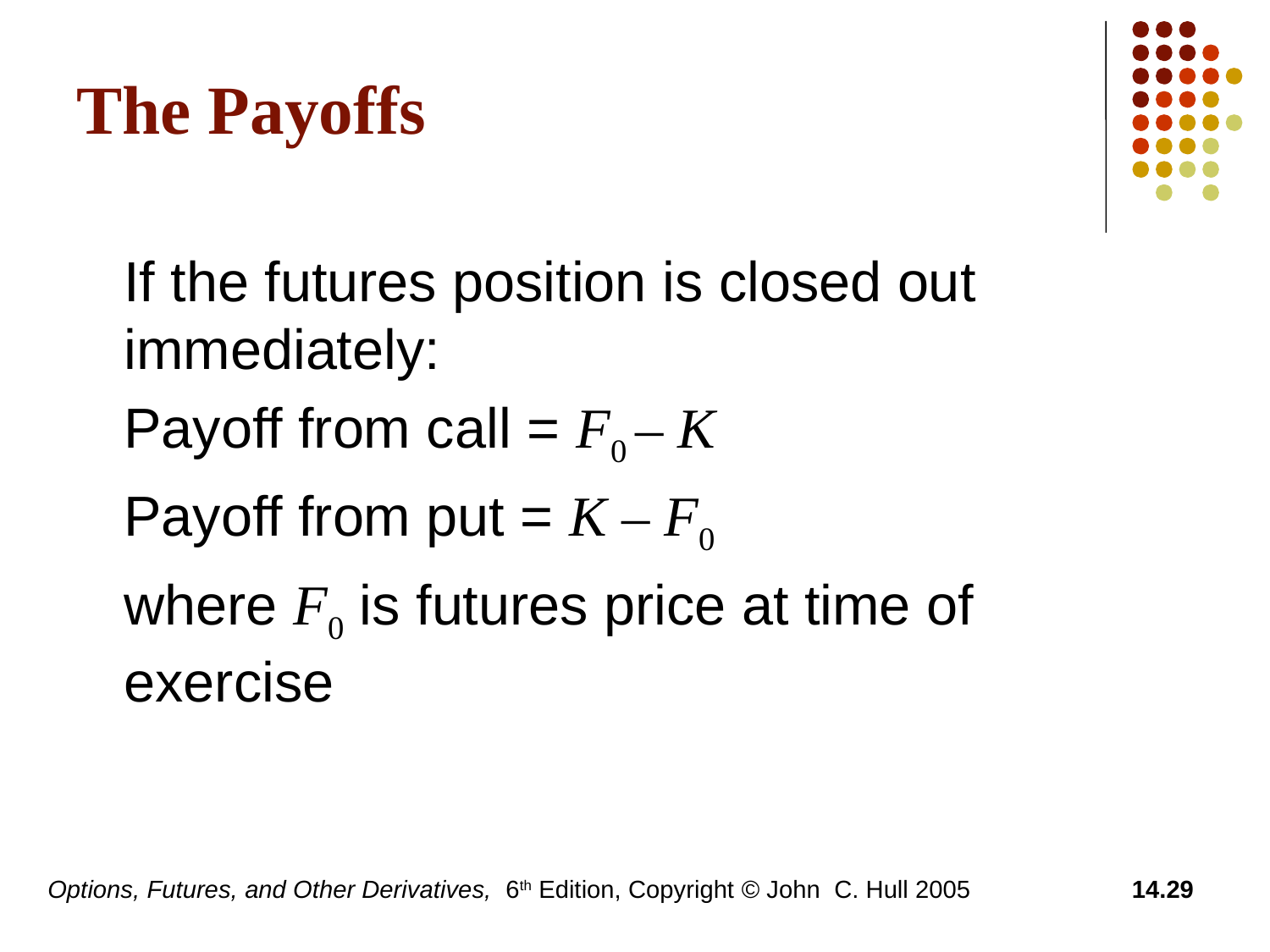

# The Payoffs
	If the futures position is closed out immediately:
	Payoff from call = F0 – K
	Payoff from put = K – F0
	where F0 is futures price at time of exercise
Options, Futures, and Other Derivatives,  6th Edition, Copyright © John  C. Hull 2005
14.29